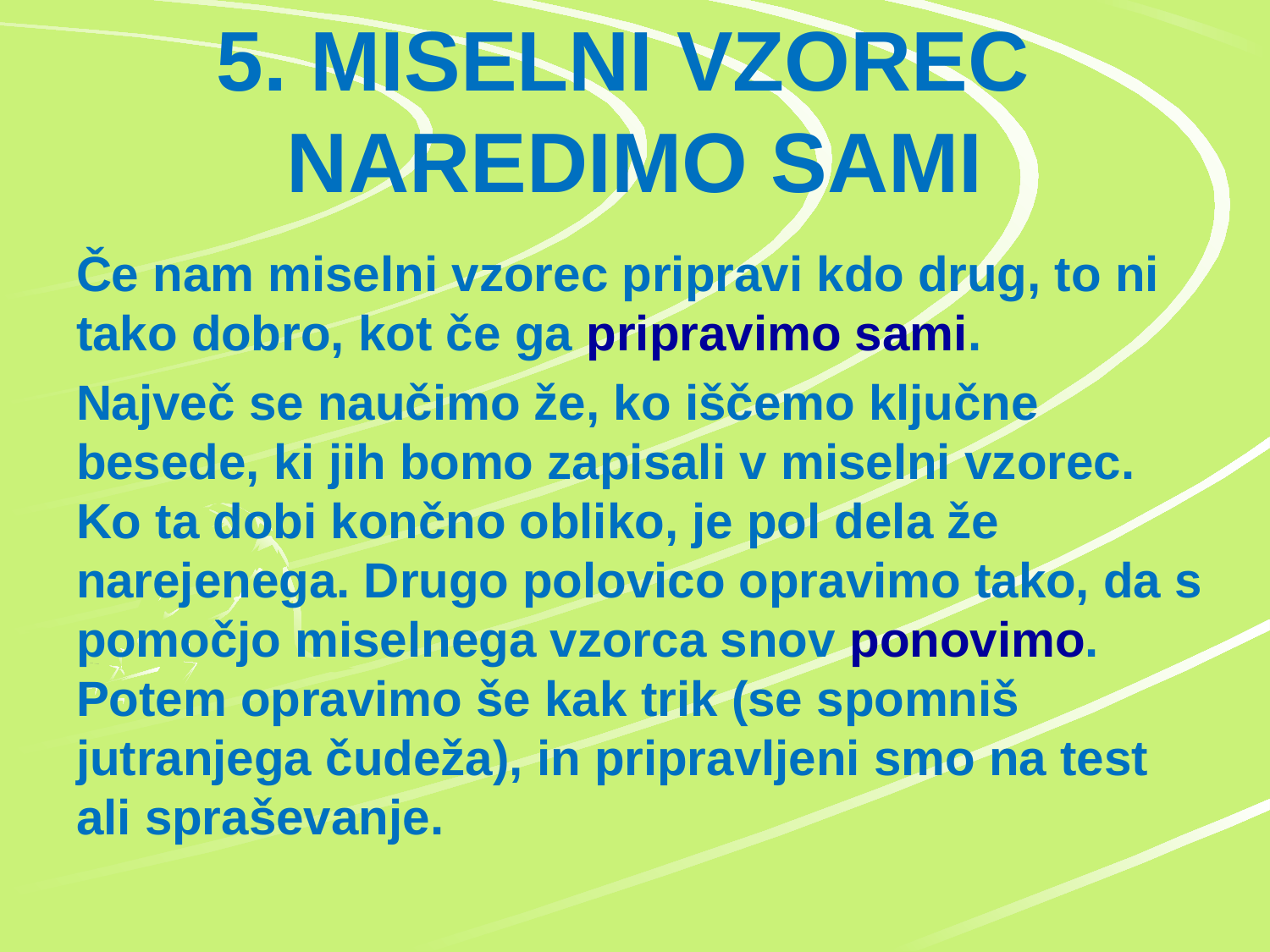

# 5. MISELNI VZOREC  NAREDIMO SAMI
Če nam miselni vzorec pripravi kdo drug, to ni tako dobro, kot če ga pripravimo sami.
Največ se naučimo že, ko iščemo ključne besede, ki jih bomo zapisali v miselni vzorec. Ko ta dobi končno obliko, je pol dela že narejenega. Drugo polovico opravimo tako, da s pomočjo miselnega vzorca snov ponovimo. Potem opravimo še kak trik (se spomniš jutranjega čudeža), in pripravljeni smo na test ali spraševanje.